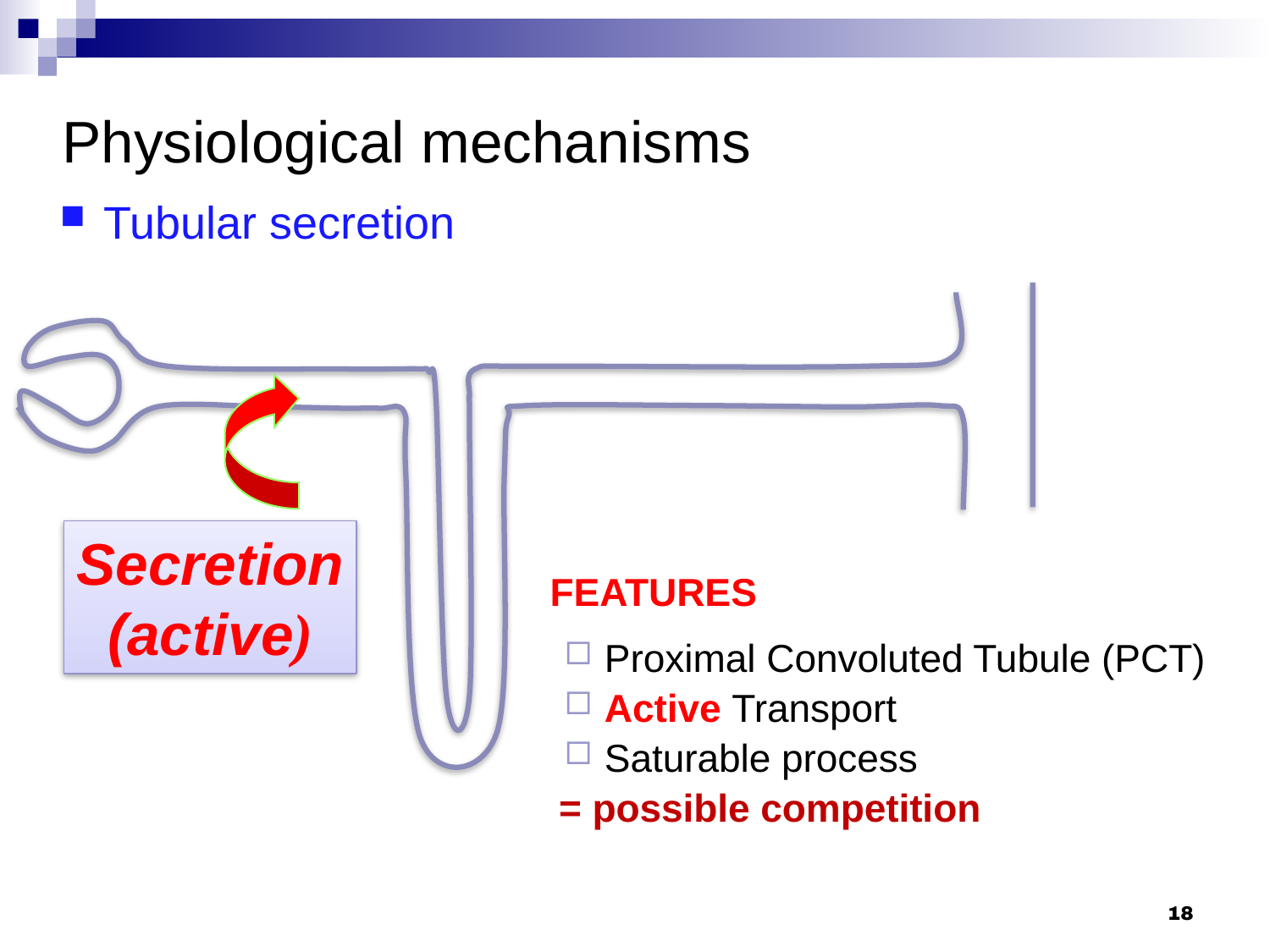

Physiological mechanisms
Tubular secretion

Secretion
(active)
FEATURES
Proximal Convoluted Tubule (PCT)
Active Transport
Saturable process
= possible competition
18